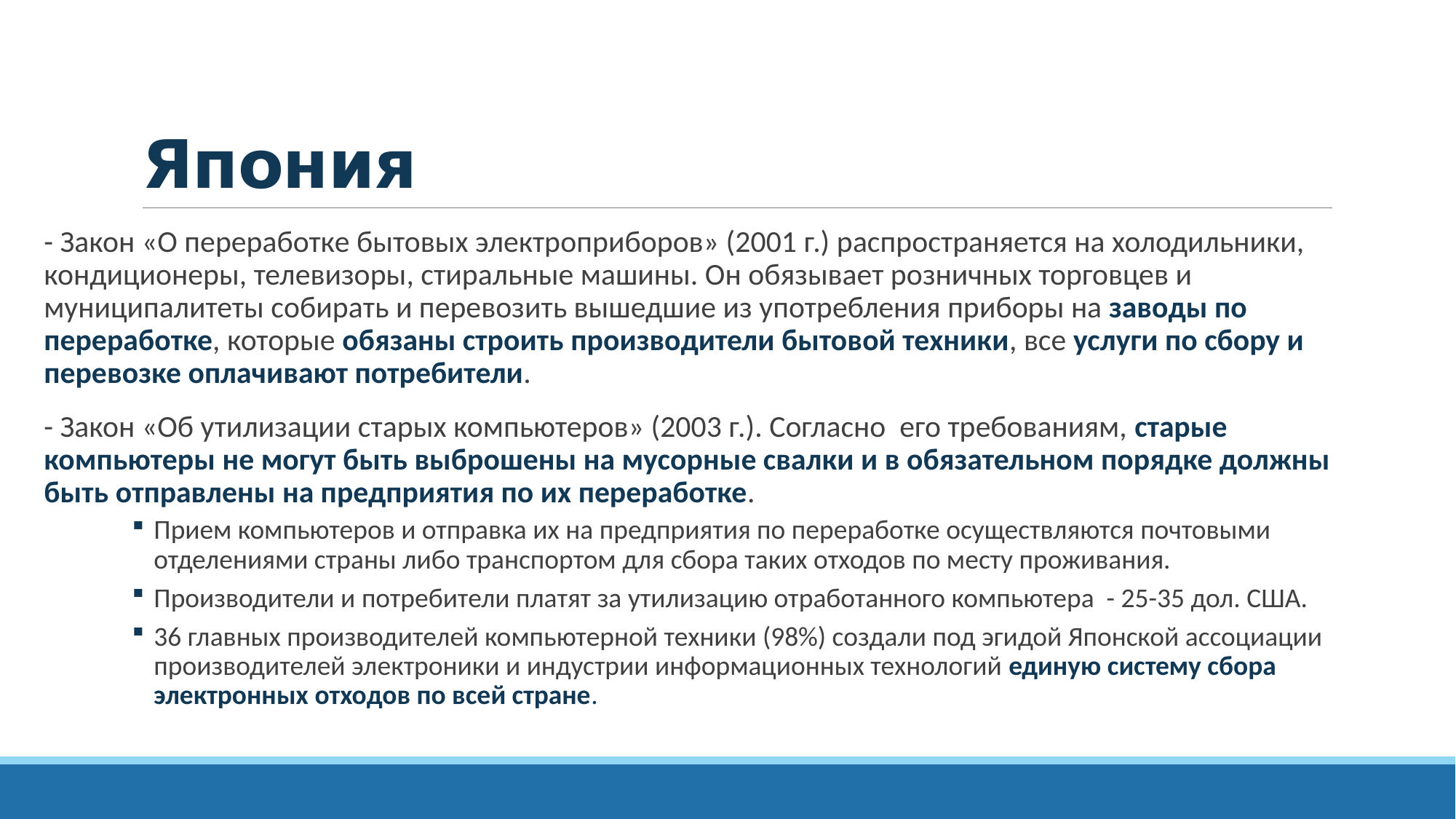

# Япония
- Закон «О переработке бытовых электроприборов» (2001 г.) распространяется на холодильники, кондиционеры, телевизоры, стиральные машины. Он обязывает розничных торговцев и муниципалитеты собирать и перевозить вышедшие из употребления приборы на заводы по переработке, которые обязаны строить производители бытовой техники, все услуги по сбору и перевозке оплачивают потребители.
- Закон «Об утилизации старых компьютеров» (2003 г.). Согласно  его требованиям, старые компьютеры не могут быть выброшены на мусорные свалки и в обязательном порядке должны быть отправлены на предприятия по их переработке.
Прием компьютеров и отправка их на предприятия по переработке осуществляются почтовыми отделениями страны либо транспортом для сбора таких отходов по месту проживания.
Производители и потребители платят за утилизацию отработанного компьютера  - 25-35 дол. США.
36 главных производителей компьютерной техники (98%) создали под эгидой Японской ассоциации производителей электроники и индустрии информационных технологий единую систему сбора электронных отходов по всей стране.